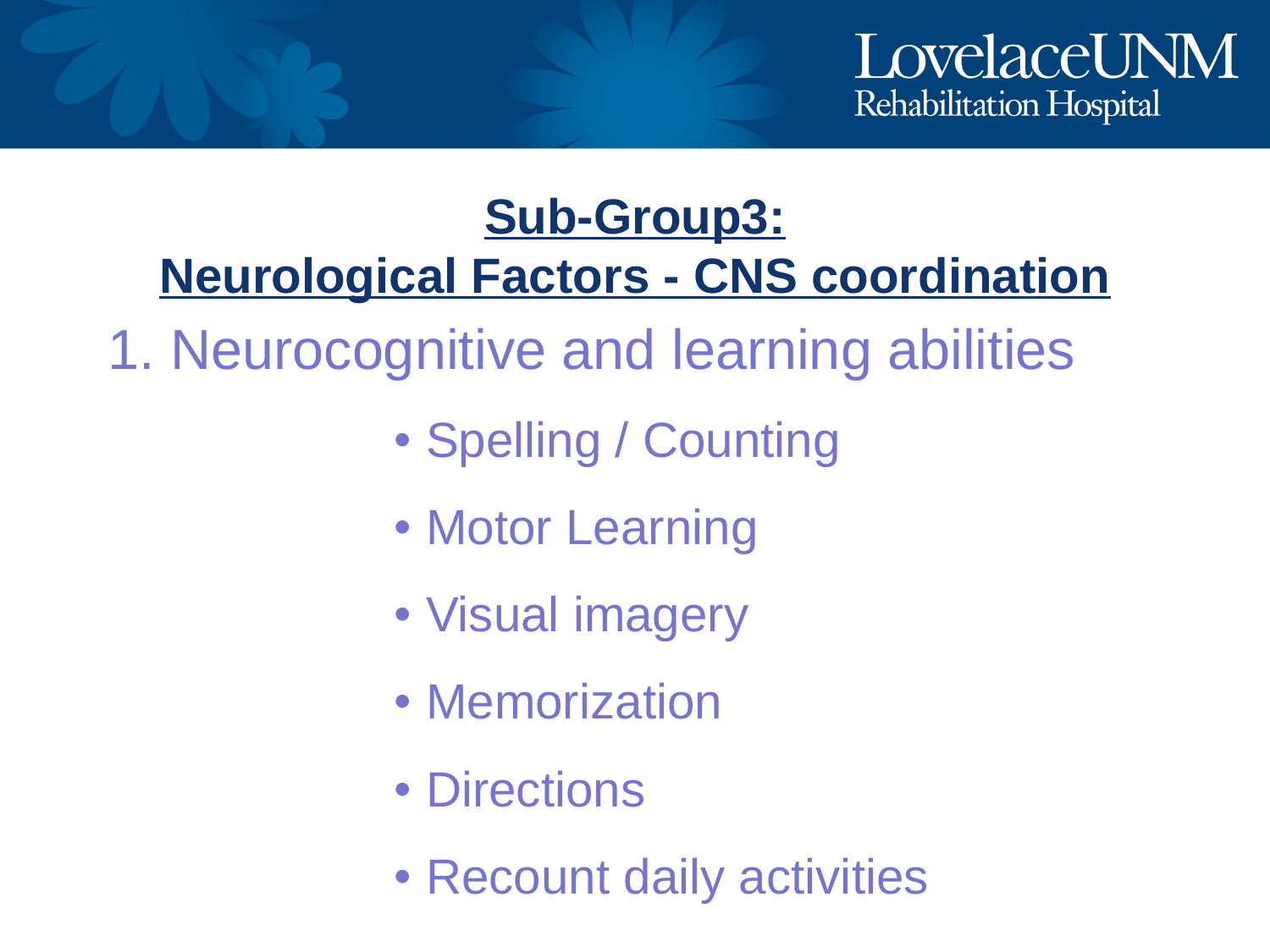

# Sub-Group3: Neurological Factors - CNS coordination
1. Neurocognitive and learning abilities
Spelling / Counting
Motor Learning
Visual imagery
Memorization
Directions
Recount daily activities